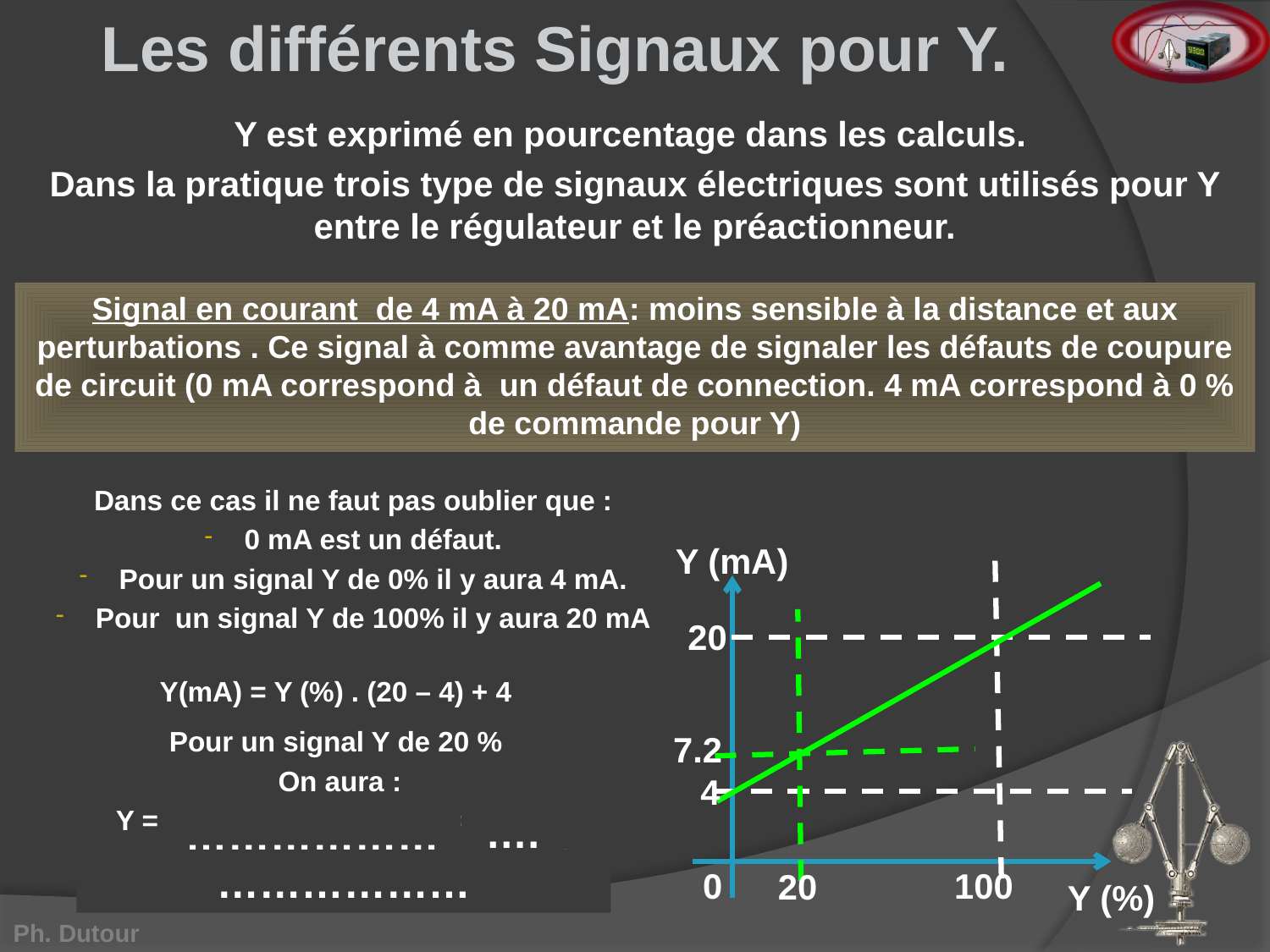

Les différents Signaux pour Y.
Y est exprimé en pourcentage dans les calculs.
Dans la pratique trois type de signaux électriques sont utilisés pour Y entre le régulateur et le préactionneur.
Signal en courant  de 4 mA à 20 mA: moins sensible à la distance et aux perturbations . Ce signal à comme avantage de signaler les défauts de coupure de circuit (0 mA correspond à  un défaut de connection. 4 mA correspond à 0 % de commande pour Y)
Dans ce cas il ne faut pas oublier que :
0 mA est un défaut.
Pour un signal Y de 0% il y aura 4 mA.
Pour  un signal Y de 100% il y aura 20 mA
Y (mA)
20
Y(mA) = Y (%) . (20 – 4) + 4
Pour un signal Y de 20 %
On aura :
Y = (20/100) . (20 – 4) + 4 = 7.2 mA
Ce que l’on peut retrouver sur la droite  correspondante.
7.2
4
….
………………
………………
100
0
20
Y (%)